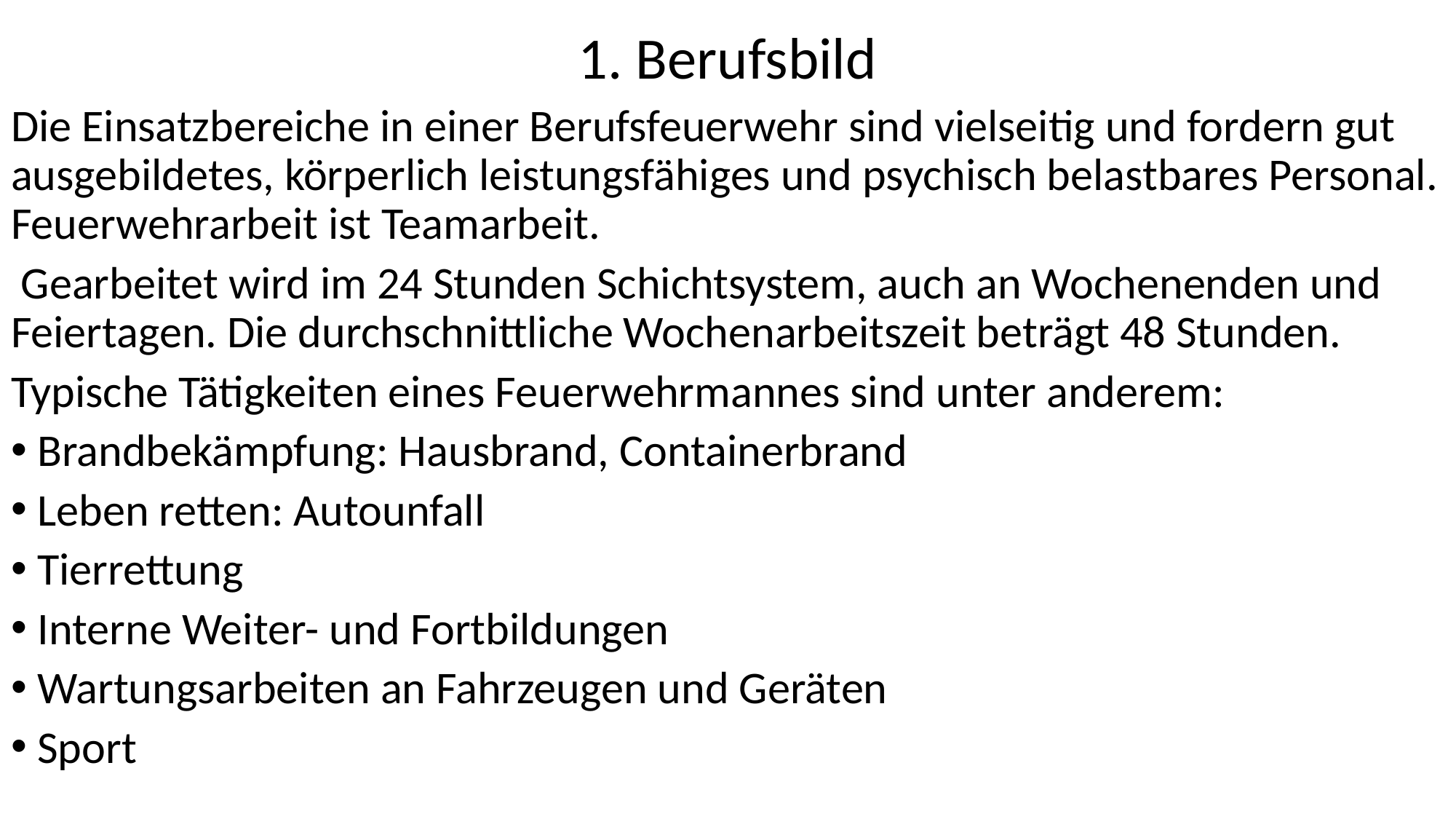

1. Berufsbild
Die Einsatzbereiche in einer Berufsfeuerwehr sind vielseitig und fordern gut ausgebildetes, körperlich leistungsfähiges und psychisch belastbares Personal. Feuerwehrarbeit ist Teamarbeit.
 Gearbeitet wird im 24 Stunden Schichtsystem, auch an Wochenenden und Feiertagen. Die durchschnittliche Wochenarbeitszeit beträgt 48 Stunden.
Typische Tätigkeiten eines Feuerwehrmannes sind unter anderem:
Brandbekämpfung: Hausbrand, Containerbrand
Leben retten: Autounfall
Tierrettung
Interne Weiter- und Fortbildungen
Wartungsarbeiten an Fahrzeugen und Geräten
Sport